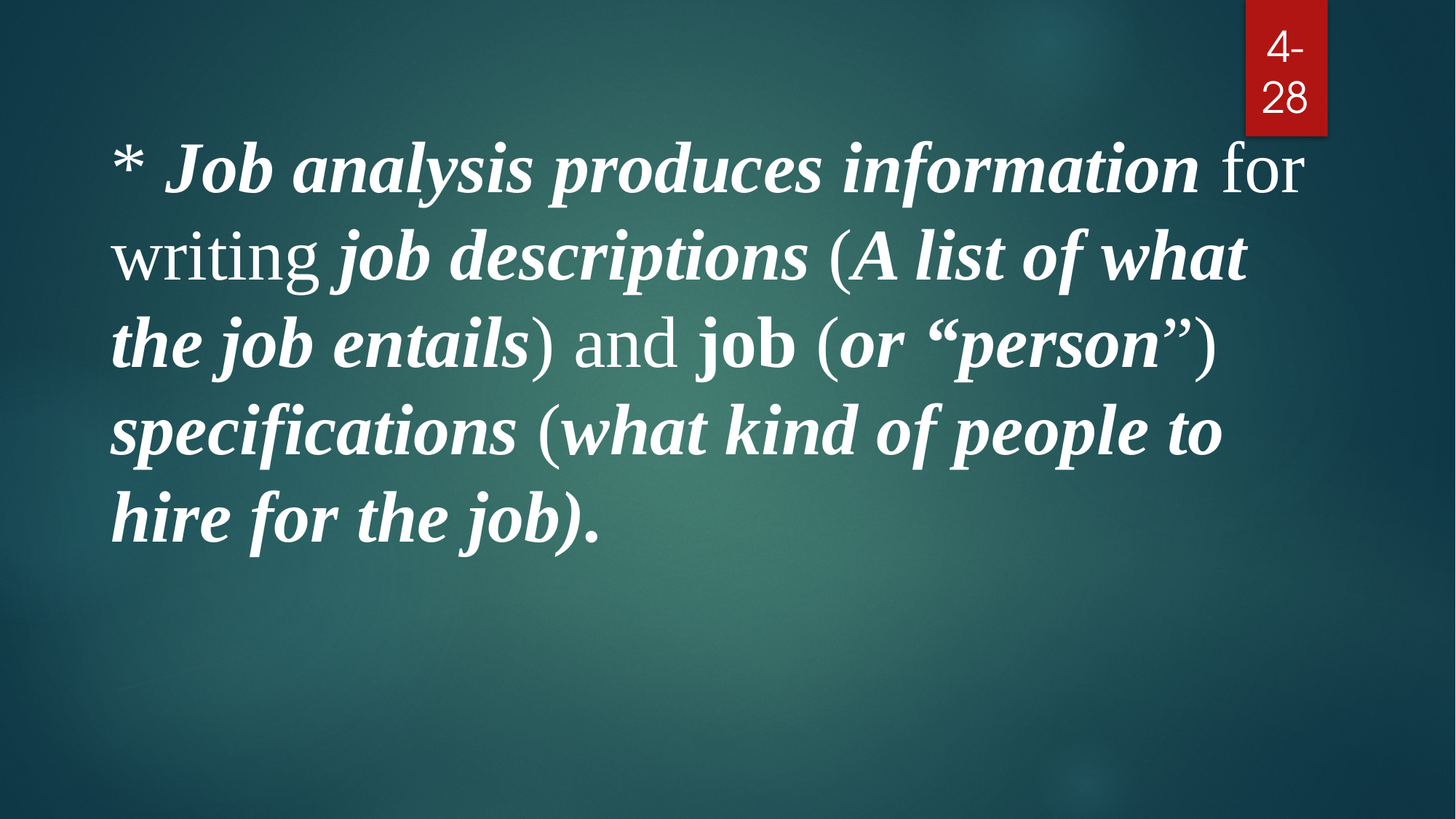

* Job analysis produces information for writing job descriptions (A list of what the job entails) and job (or “person”) specifications (what kind of people to hire for the job).
4-28